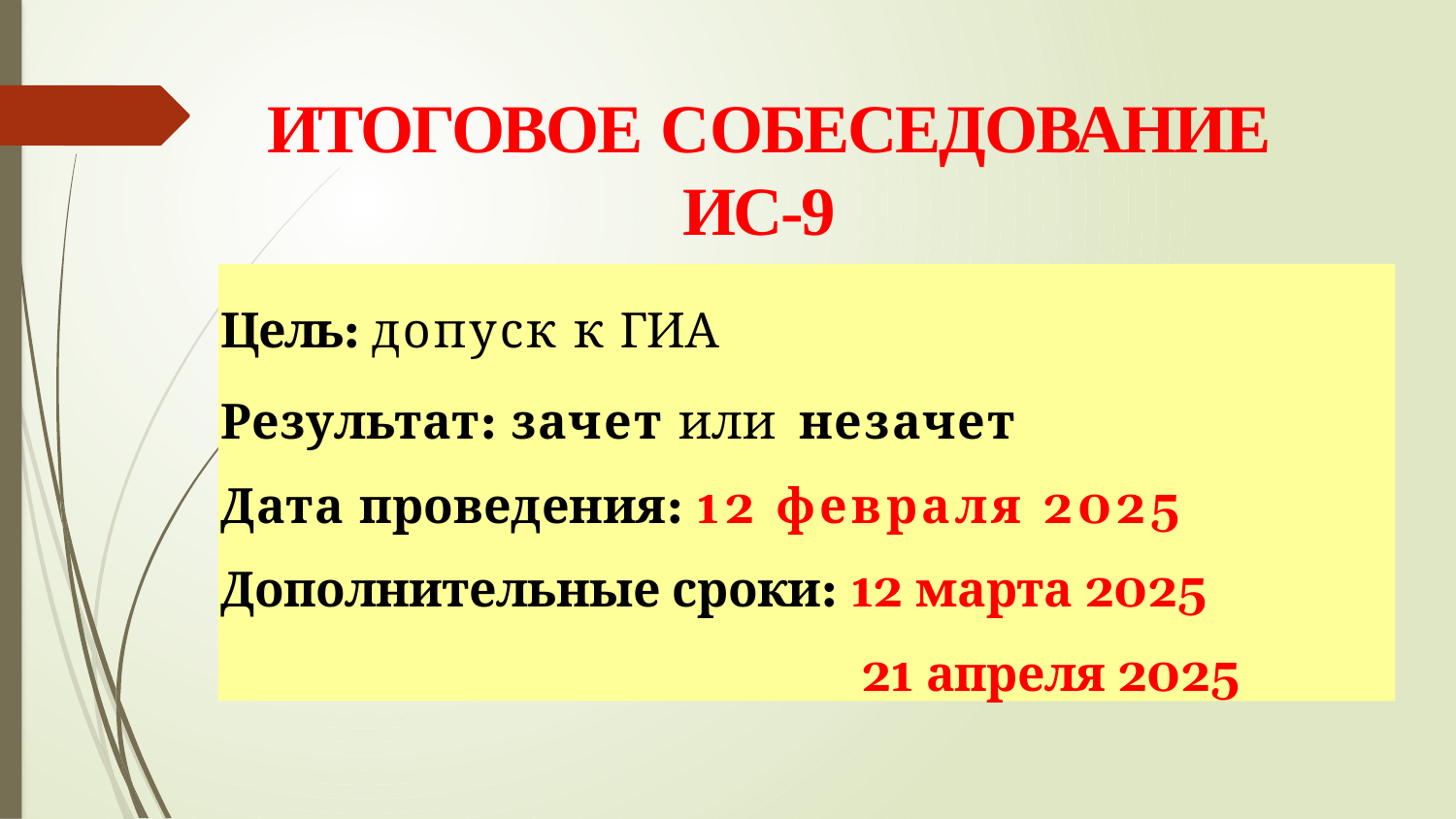

# ИТОГОВОЕ СОБЕСЕДОВАНИЕ ИС-9
Цель: допуск к ГИА
Результат: зачет или незачет
Дата проведения: 12 февраля 2025
Дополнительные сроки: 12 марта 2025
                                                      21 апреля 2025